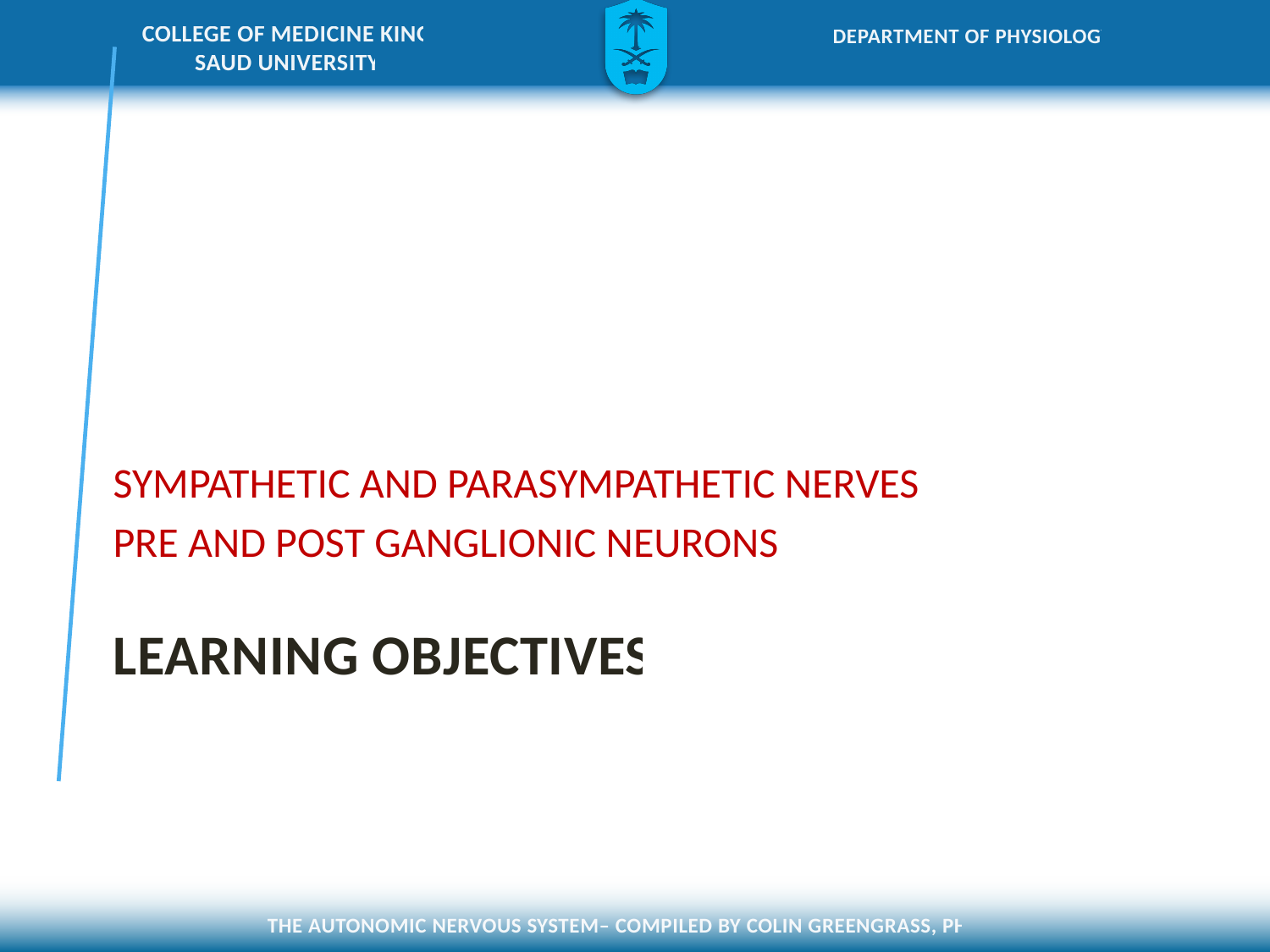

SYMPATHETIC AND PARASYMPATHETIC NERVES
PRE AND POST GANGLIONIC NEURONS

# LEARNING OBJECTIVES